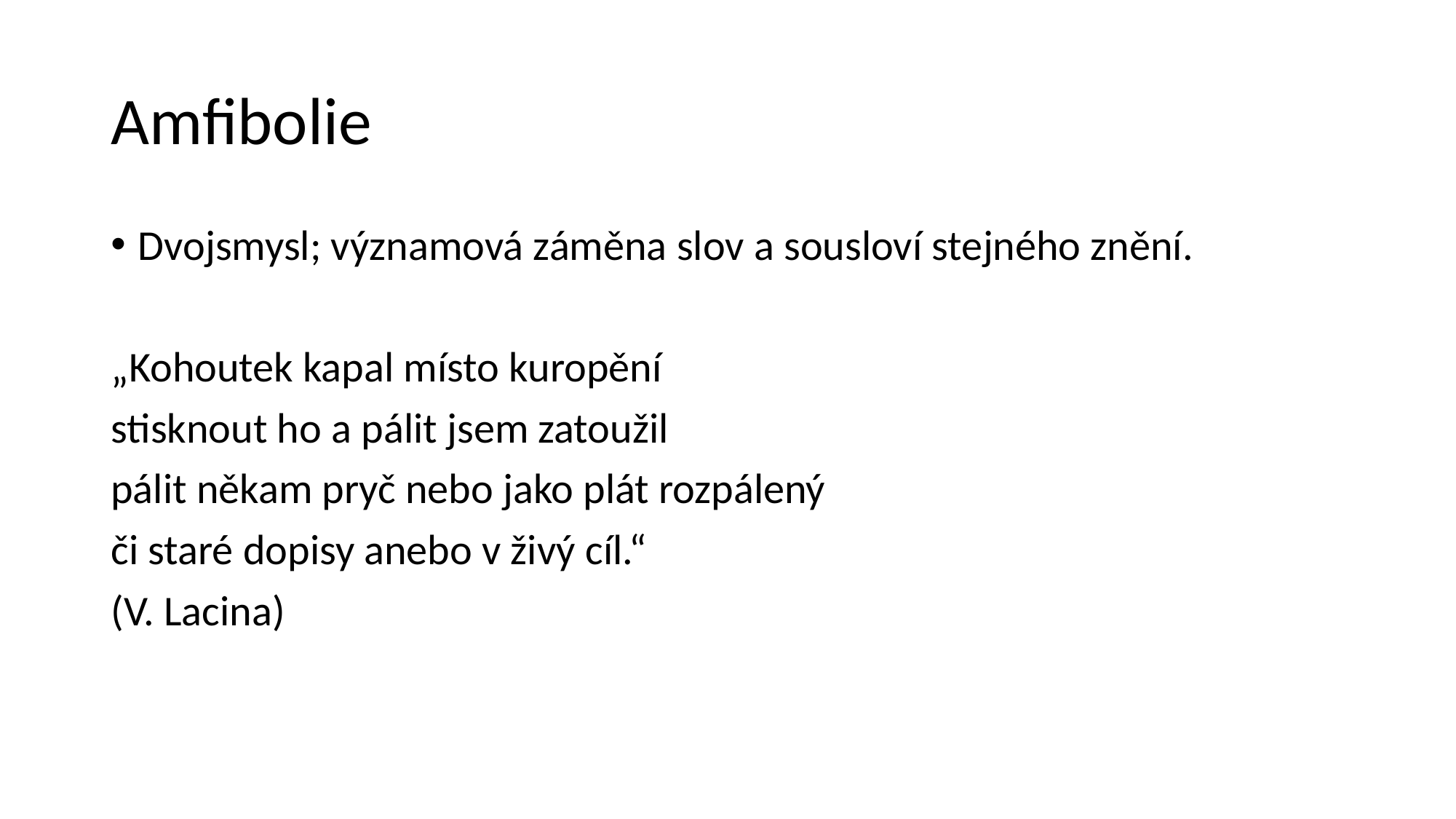

# Amfibolie
Dvojsmysl; významová záměna slov a sousloví stejného znění.

„Kohoutek kapal místo kuropění
stisknout ho a pálit jsem zatoužil
pálit někam pryč nebo jako plát rozpálený
či staré dopisy anebo v živý cíl.“
(V. Lacina)